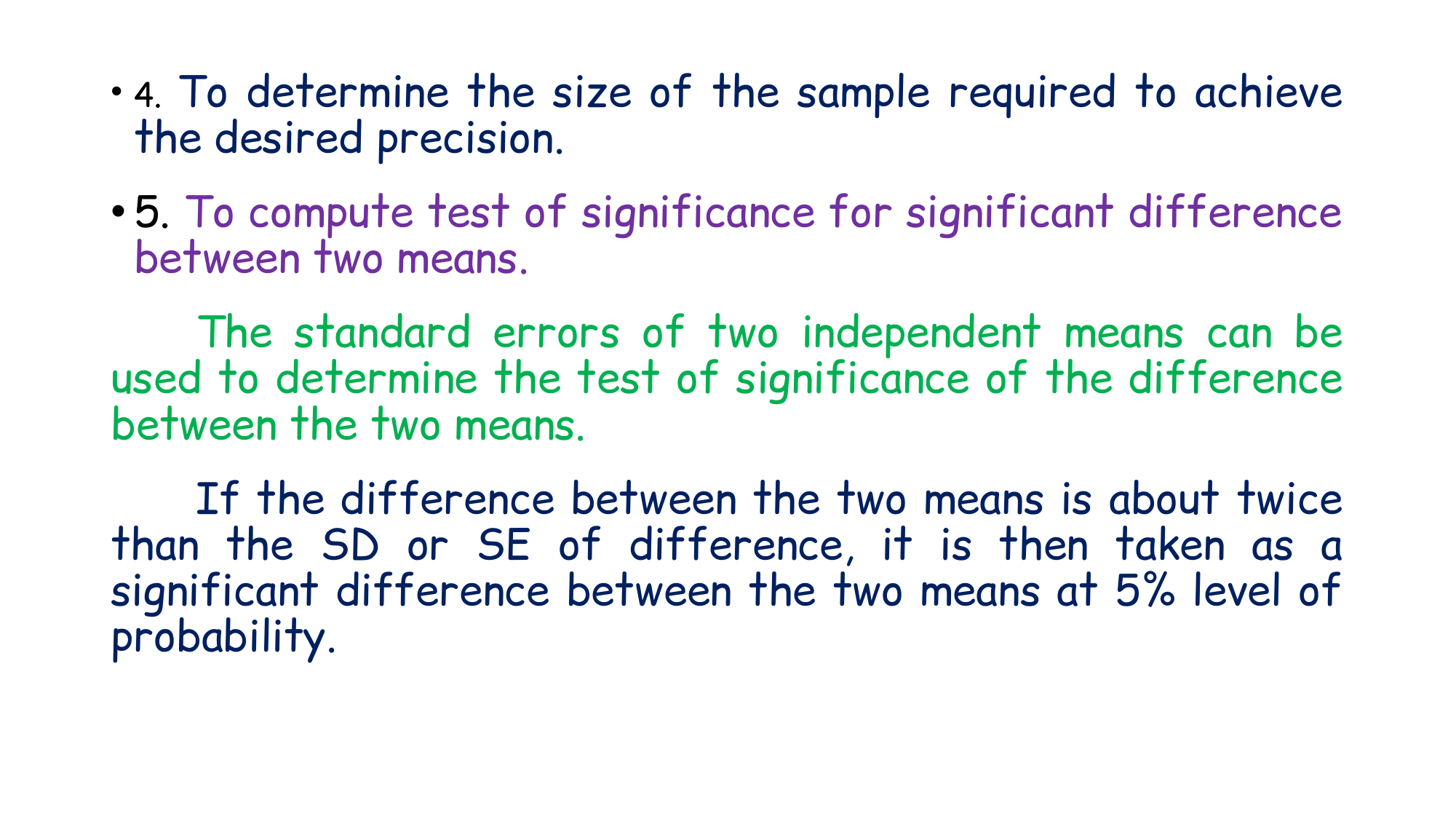

4. To determine the size of the sample required to achieve the desired precision.
5. To compute test of significance for significant difference between two means.
	The standard errors of two independent means can be used to determine the test of significance of the difference between the two means.
	If the difference between the two means is about twice than the SD or SE of difference, it is then taken as a significant difference between the two means at 5% level of probability.